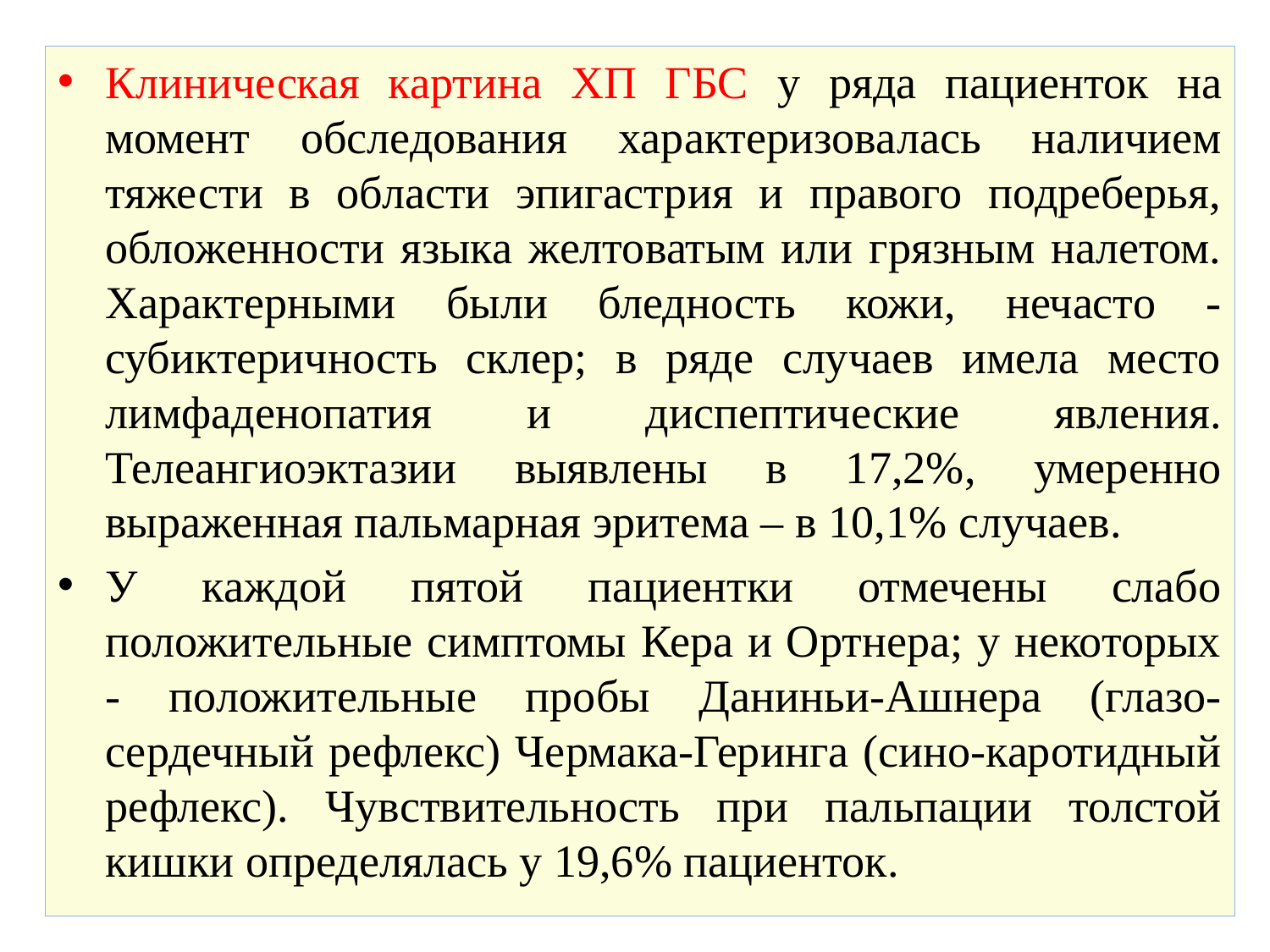

#
Клиническая картина ХП ГБС у ряда пациенток на момент обследования характеризовалась наличием тяжести в области эпигастрия и правого подреберья, обложенности языка желтоватым или грязным налетом. Характерными были бледность кожи, нечасто - субиктеричность склер; в ряде случаев имела место лимфаденопатия и диспептические явления. Телеангиоэктазии выявлены в 17,2%, умеренно выраженная пальмарная эритема – в 10,1% случаев.
У каждой пятой пациентки отмечены слабо положительные симптомы Кера и Ортнера; у некоторых - положительные пробы Даниньи-Ашнера (глазо-сердечный рефлекс) Чермака-Геринга (сино-каротидный рефлекс). Чувствительность при пальпации толстой кишки определялась у 19,6% пациенток.